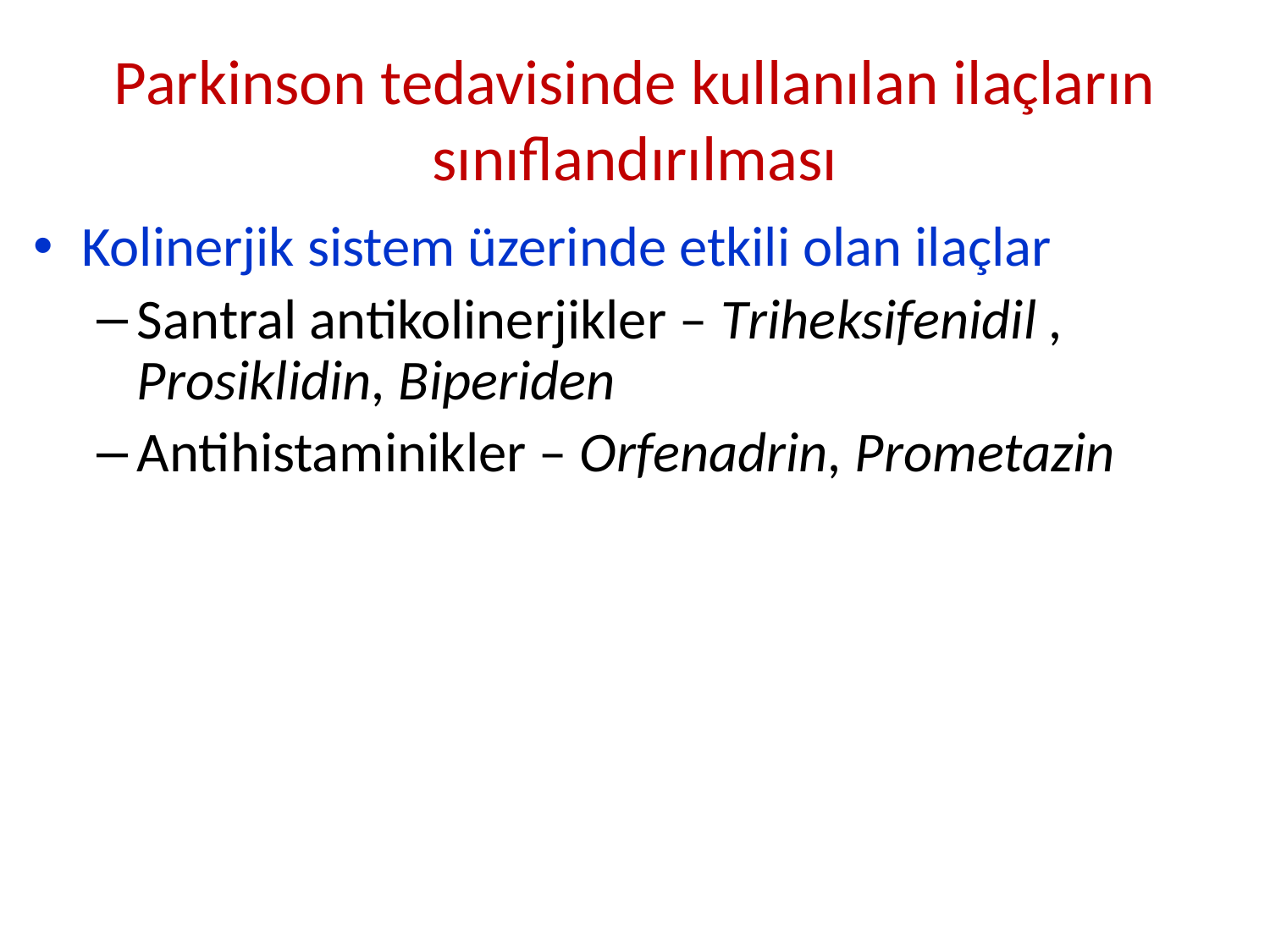

# Parkinson tedavisinde kullanılan ilaçların sınıflandırılması
Kolinerjik sistem üzerinde etkili olan ilaçlar
Santral antikolinerjikler – Triheksifenidil , Prosiklidin, Biperiden
Antihistaminikler – Orfenadrin, Prometazin